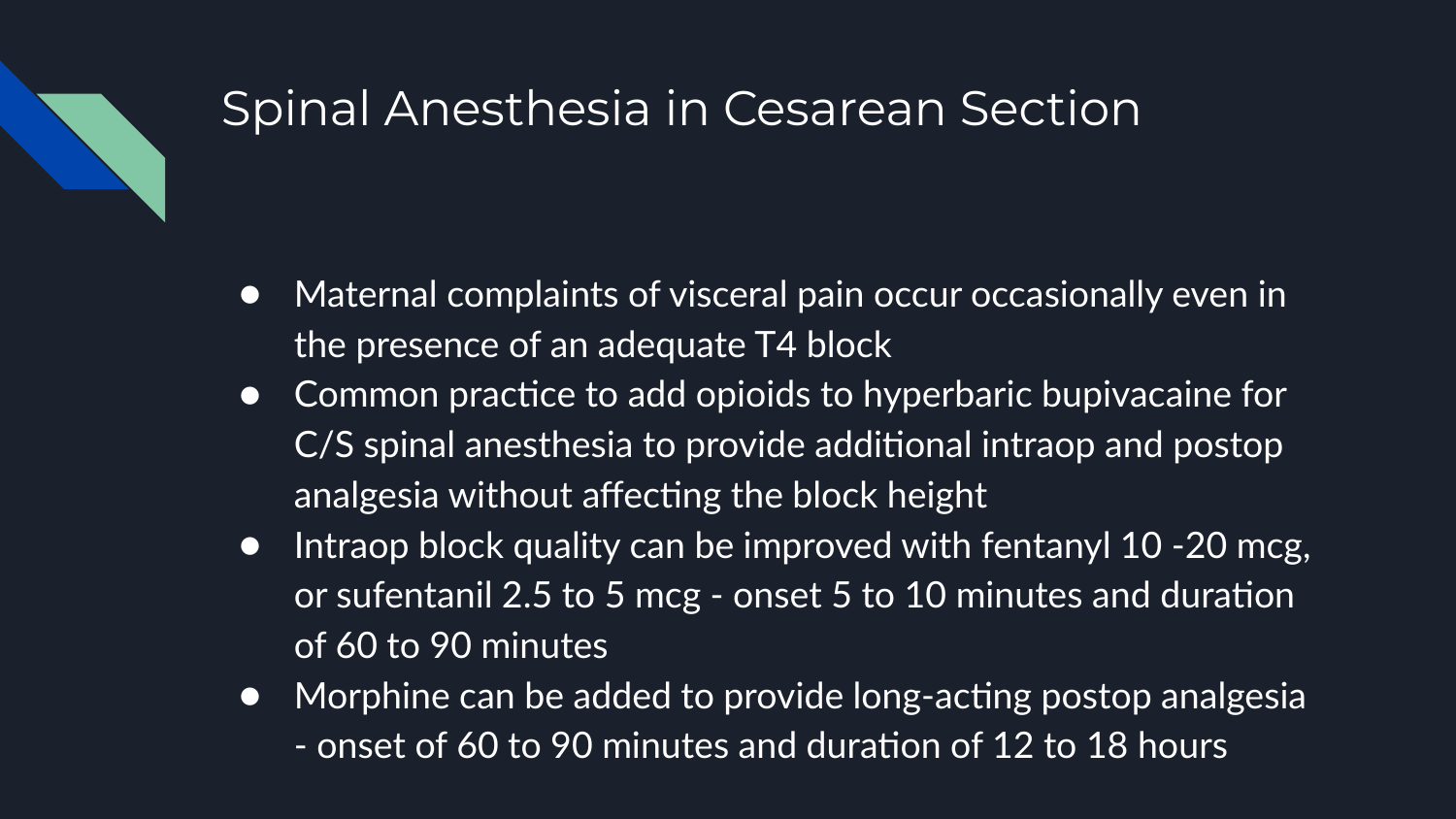

# Spinal Anesthesia in Cesarean Section
Maternal complaints of visceral pain occur occasionally even in the presence of an adequate T4 block
Common practice to add opioids to hyperbaric bupivacaine for C/S spinal anesthesia to provide additional intraop and postop analgesia without affecting the block height
Intraop block quality can be improved with fentanyl 10 -20 mcg, or sufentanil 2.5 to 5 mcg - onset 5 to 10 minutes and duration of 60 to 90 minutes
Morphine can be added to provide long-acting postop analgesia - onset of 60 to 90 minutes and duration of 12 to 18 hours